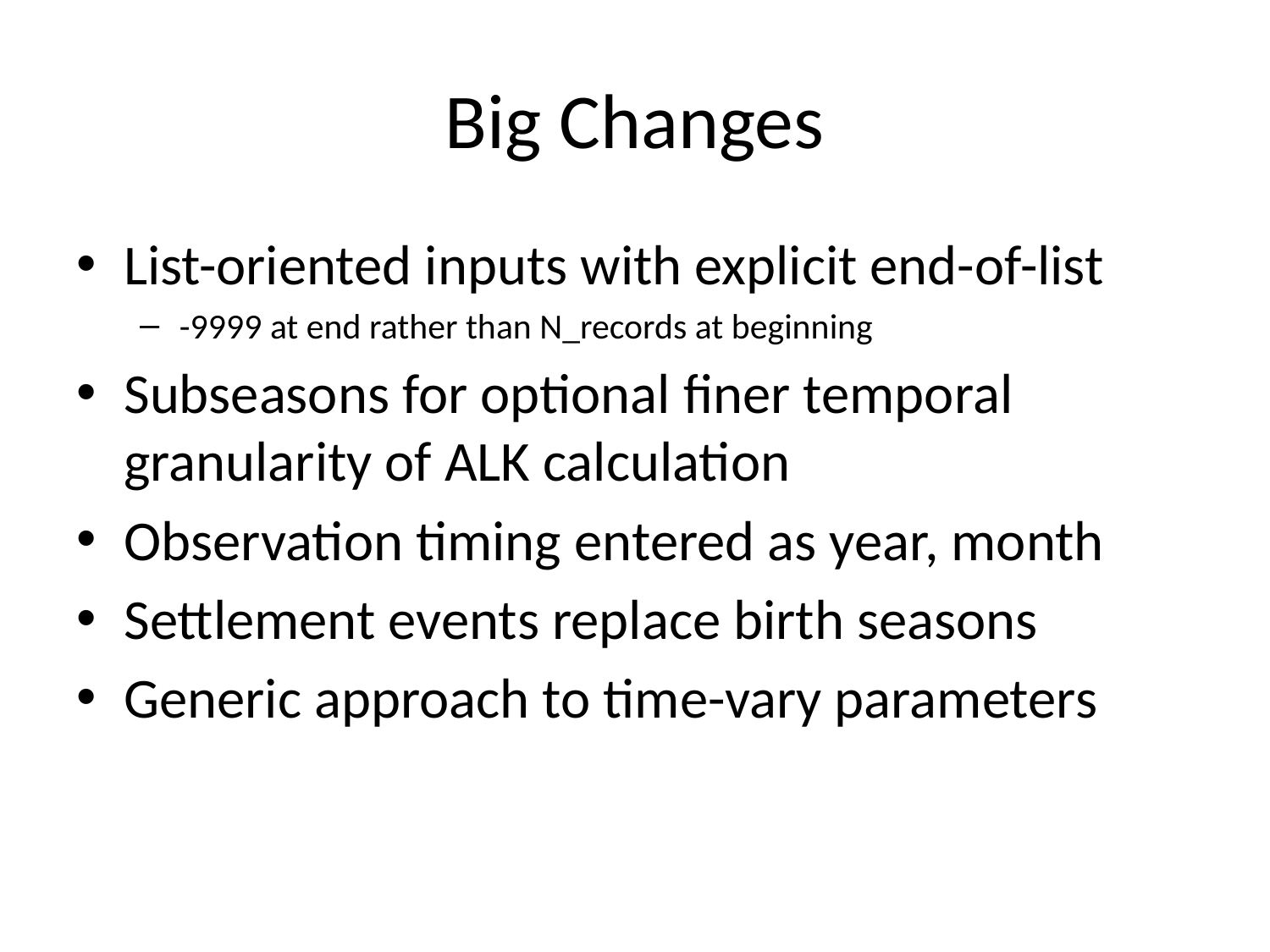

# Big Changes
List-oriented inputs with explicit end-of-list
-9999 at end rather than N_records at beginning
Subseasons for optional finer temporal granularity of ALK calculation
Observation timing entered as year, month
Settlement events replace birth seasons
Generic approach to time-vary parameters